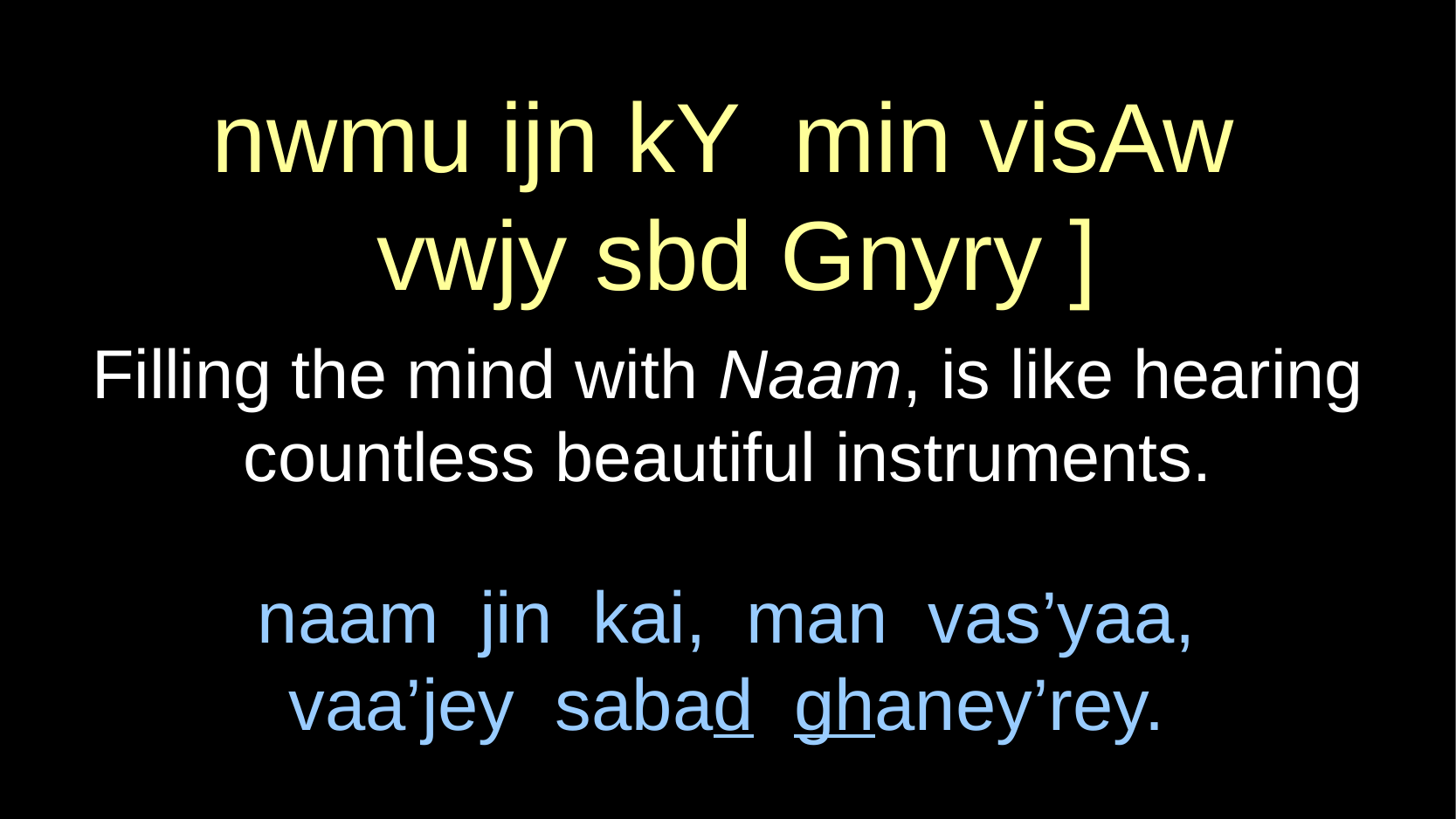

nwmu ijn kY  min visAw
vwjy sbd Gnyry ]
Filling the mind with Naam, is like hearing countless beautiful instruments.
naam  jin  kai,  man  vas’yaa,
vaa’jey  sabad  ghaney’rey.